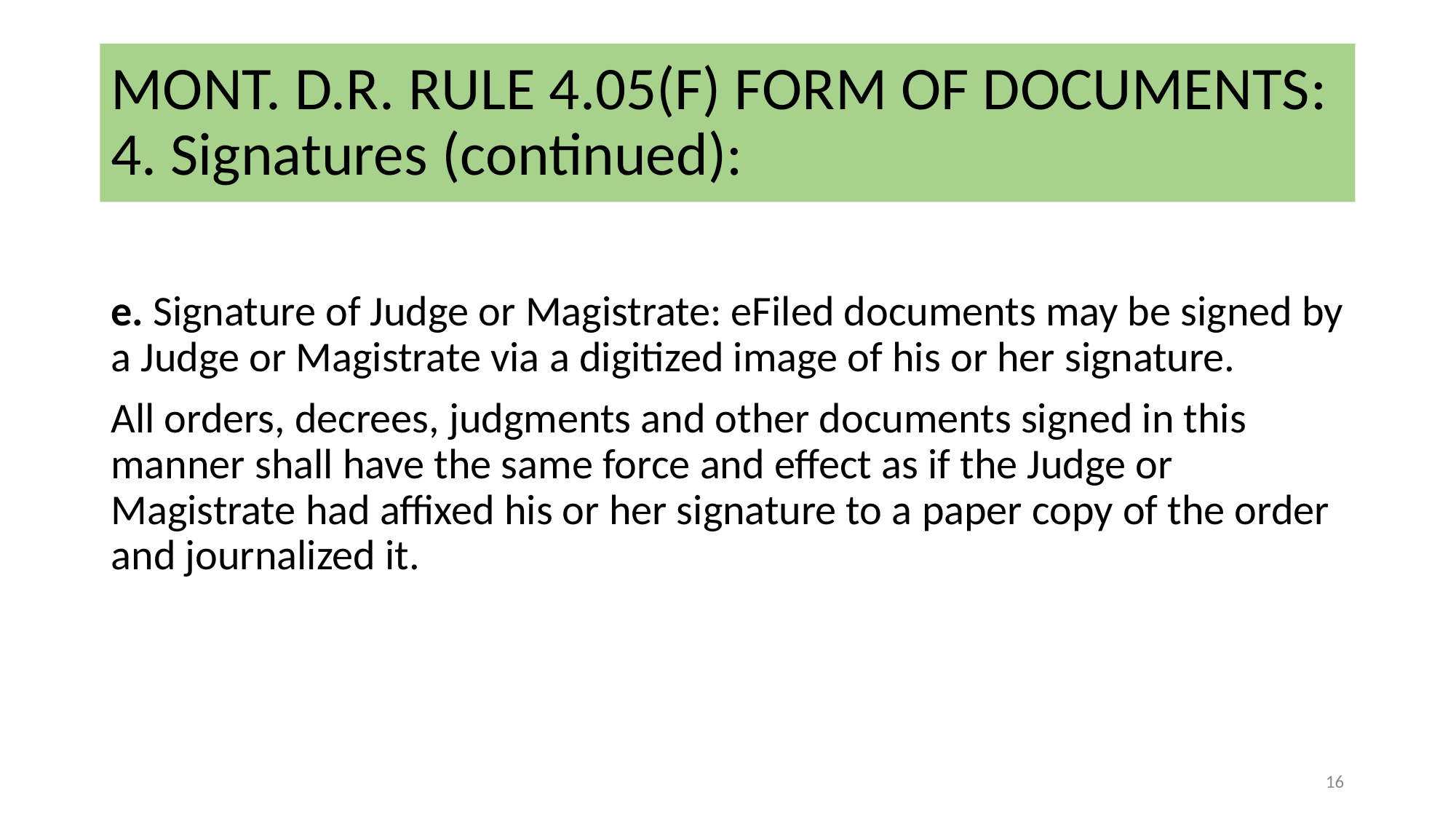

# MONT. D.R. RULE 4.05(F) FORM OF DOCUMENTS: 4. Signatures (continued):

e. Signature of Judge or Magistrate: eFiled documents may be signed by a Judge or Magistrate via a digitized image of his or her signature.
All orders, decrees, judgments and other documents signed in this manner shall have the same force and effect as if the Judge or Magistrate had affixed his or her signature to a paper copy of the order and journalized it.

16